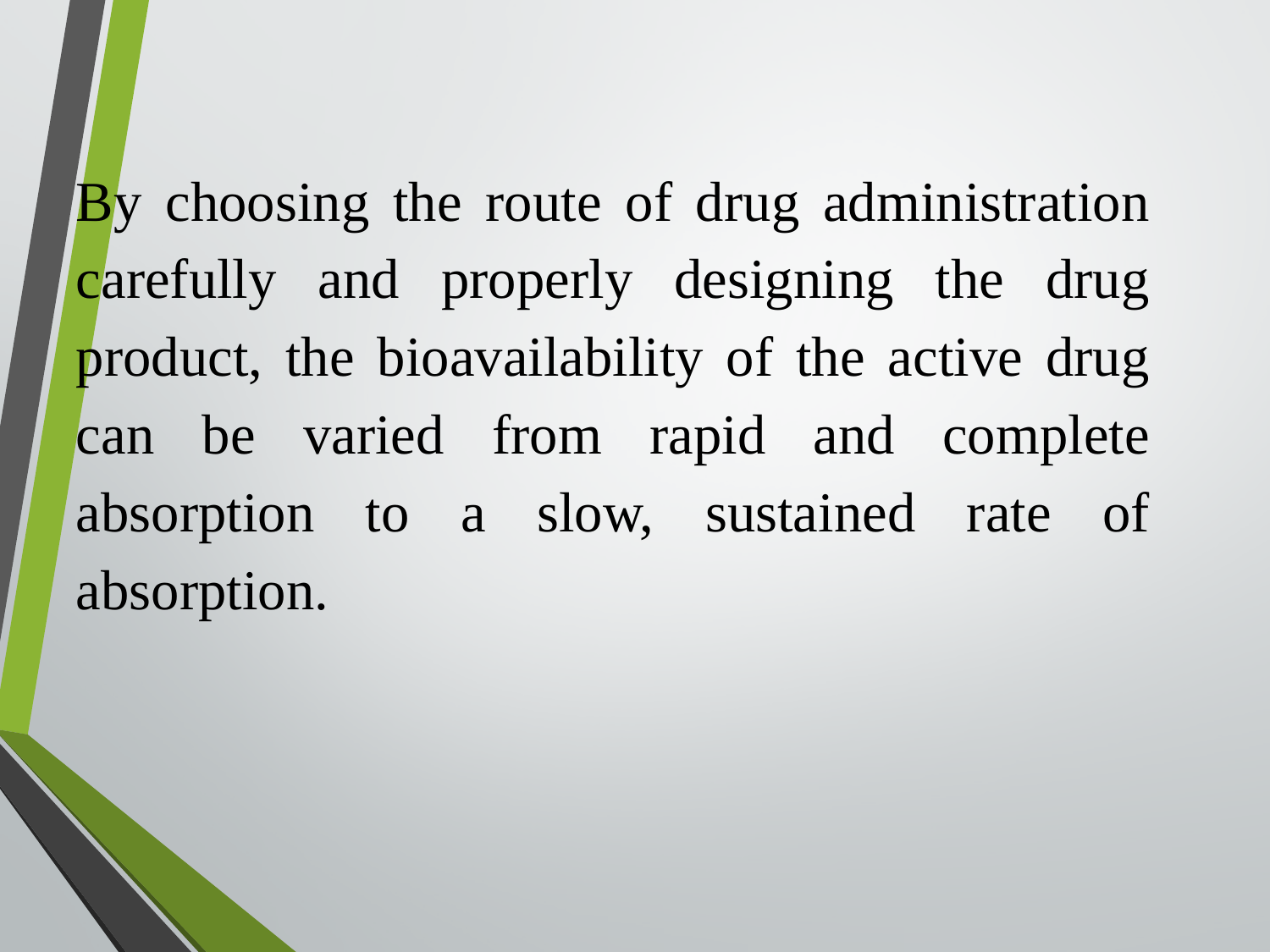

By choosing the route of drug administration carefully and properly designing the drug product, the bioavailability of the active drug can be varied from rapid and complete absorption to a slow, sustained rate of absorption.